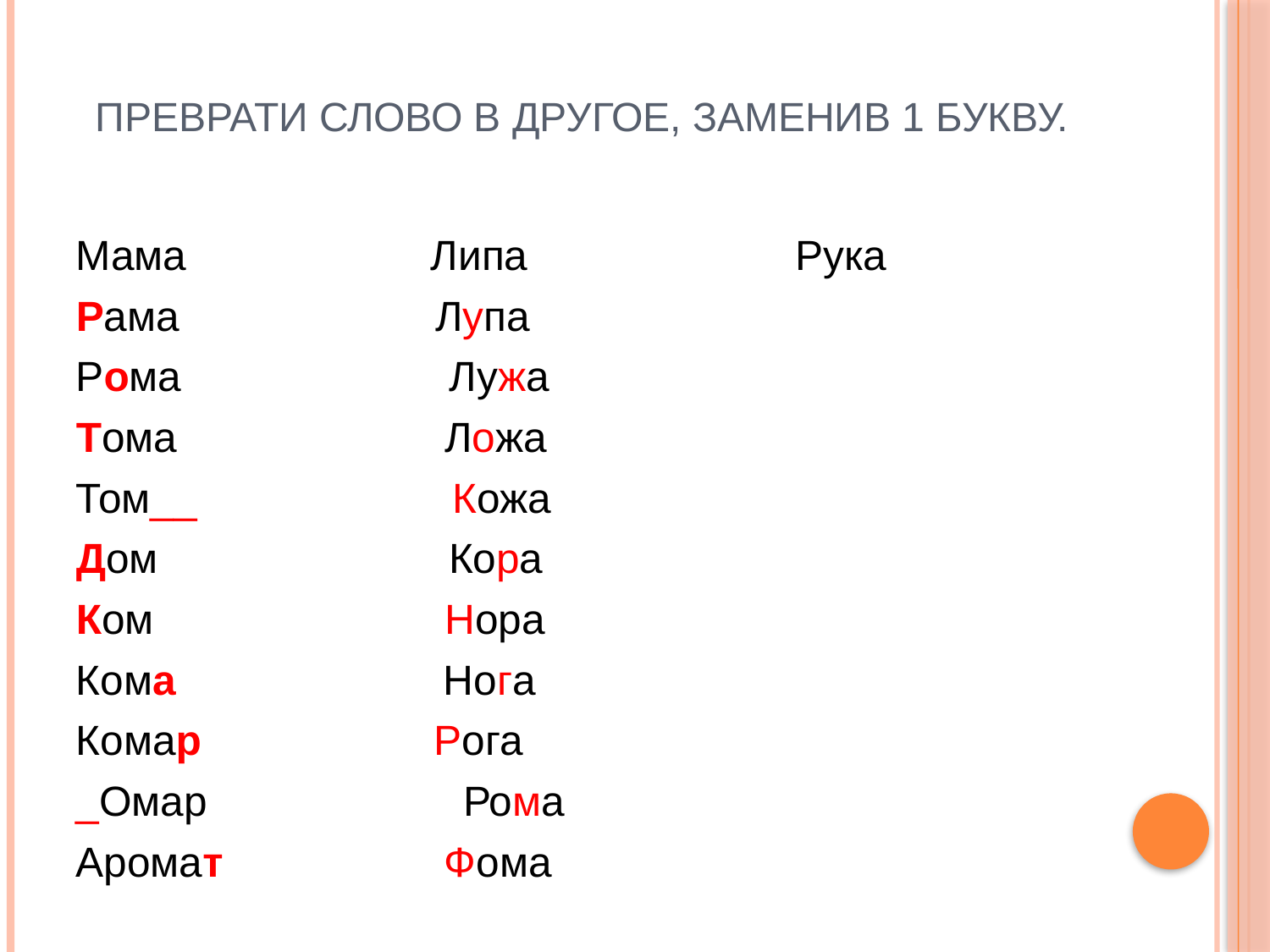

# Преврати слово в другое, заменив 1 букву.
Мама                     Липа                       Рука
Рама                      Лупа
Рома                       Лужа
Тома                       Ложа
Том__                      Кожа
Дом                         Кора
Ком                         Нора
Кома                       Нога
Комар                    Рога
_Омар                      Рома
Аромат                   Фома